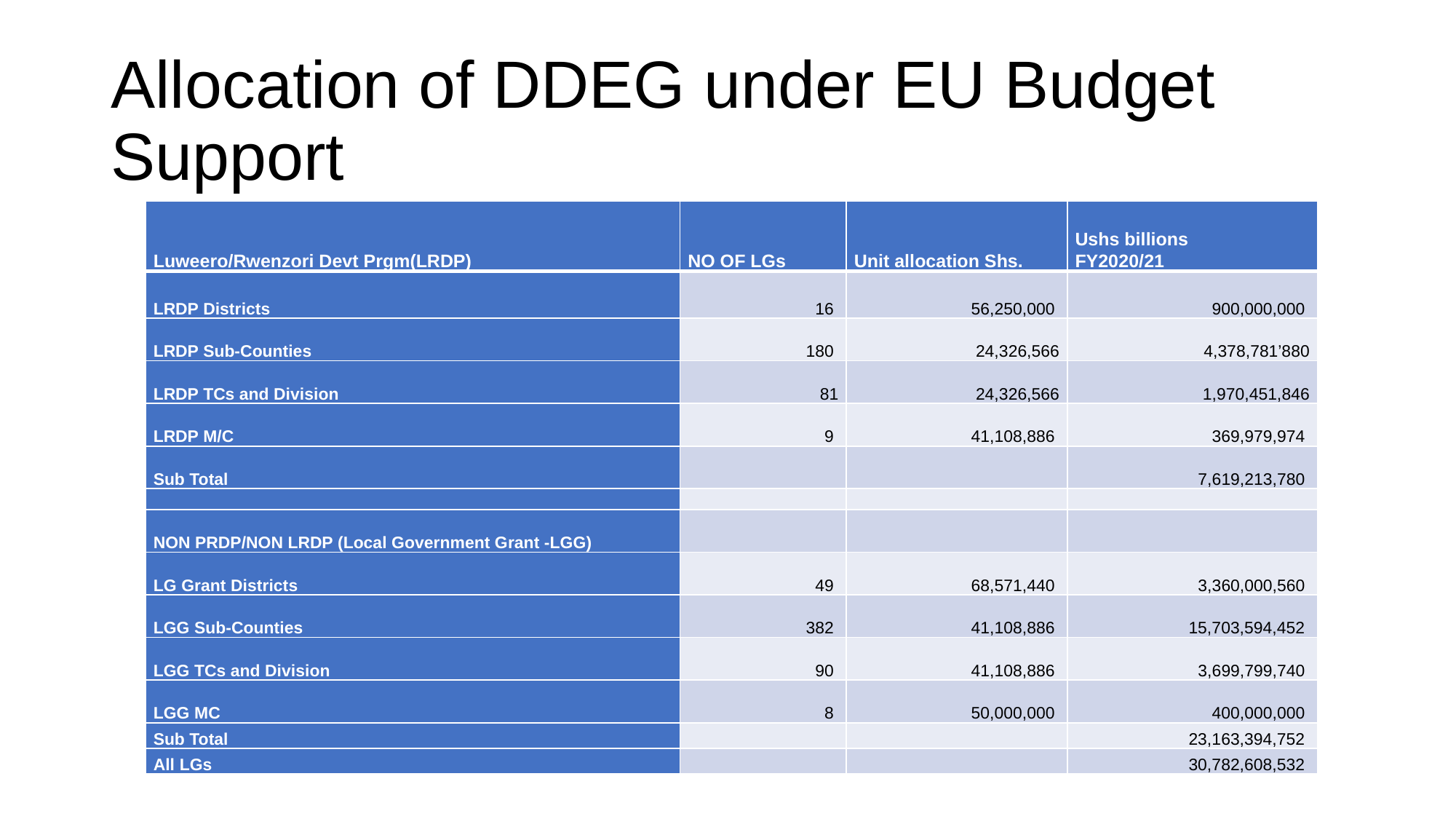

# Allocation of DDEG under EU Budget Support
| Luweero/Rwenzori Devt Prgm(LRDP) | NO OF LGs | Unit allocation Shs. | Ushs billions FY2020/21 |
| --- | --- | --- | --- |
| LRDP Districts | 16 | 56,250,000 | 900,000,000 |
| LRDP Sub-Counties | 180 | 24,326,566 | 4,378,781’880 |
| LRDP TCs and Division | 81 | 24,326,566 | 1,970,451,846 |
| LRDP M/C | 9 | 41,108,886 | 369,979,974 |
| Sub Total |  |  | 7,619,213,780 |
|  |  |  |  |
| NON PRDP/NON LRDP (Local Government Grant -LGG) |  |  |  |
| LG Grant Districts | 49 | 68,571,440 | 3,360,000,560 |
| LGG Sub-Counties | 382 | 41,108,886 | 15,703,594,452 |
| LGG TCs and Division | 90 | 41,108,886 | 3,699,799,740 |
| LGG MC | 8 | 50,000,000 | 400,000,000 |
| Sub Total |  |  | 23,163,394,752 |
| All LGs |  |  | 30,782,608,532 |
20